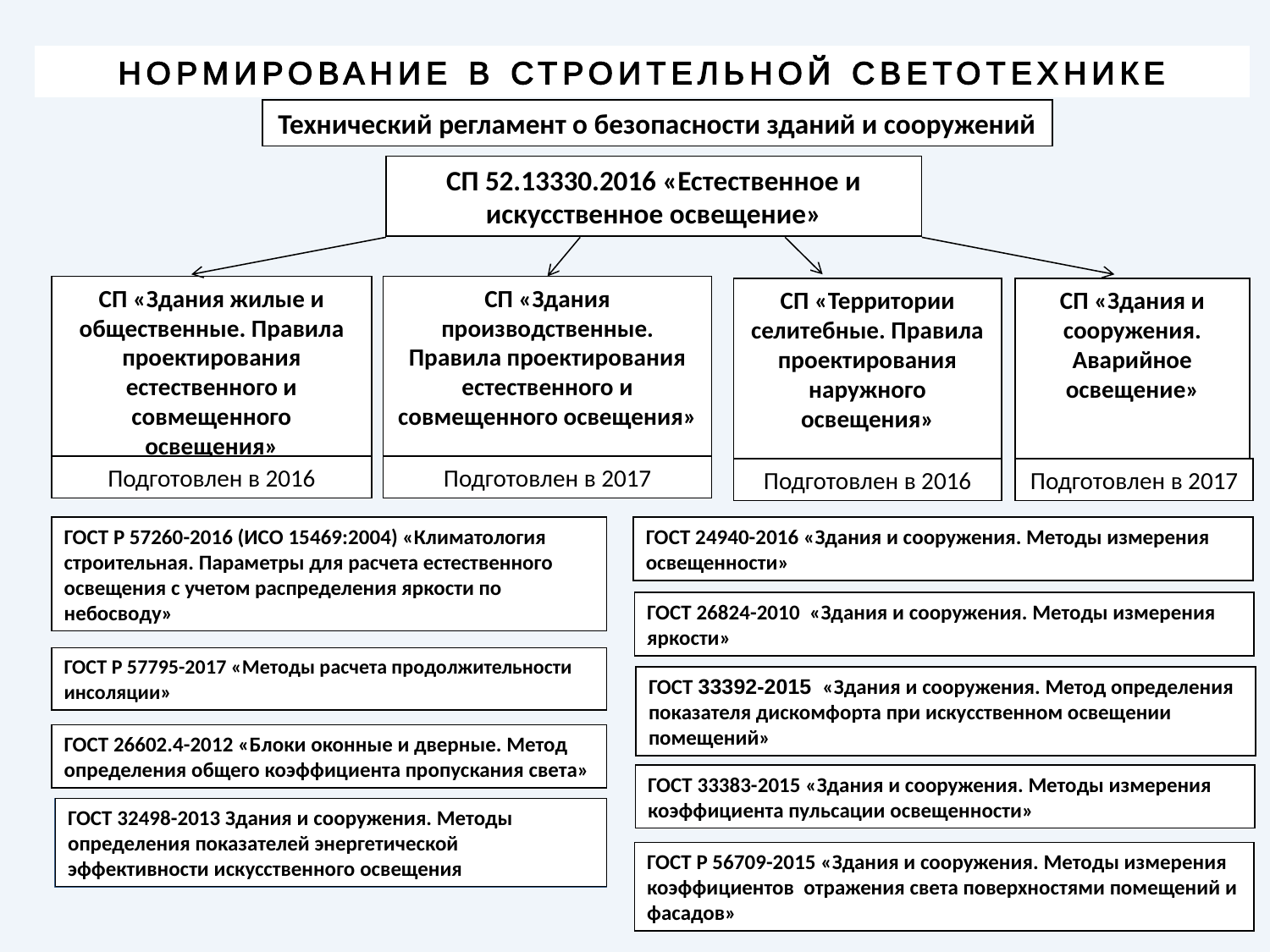

Нормирование в строительной светотехнике
Технический регламент о безопасности зданий и сооружений
СП 52.13330.2016 «Естественное и искусственное освещение»
СП «Здания жилые и общественные. Правила проектирования естественного и совмещенного освещения»
СП «Здания производственные. Правила проектирования естественного и совмещенного освещения»

СП «Территории селитебные. Правила проектирования наружного освещения»

СП «Здания и сооружения. Аварийное освещение»

Подготовлен в 2017
Подготовлен в 2016
Подготовлен в 2016
Подготовлен в 2017
ГОСТ Р 57260-2016 (ИСО 15469:2004) «Климатология строительная. Параметры для расчета естественного освещения с учетом распределения яркости по небосводу»
ГОСТ 24940-2016 «Здания и сооружения. Методы измерения освещенности»
ГОСТ 26824-2010  «Здания и сооружения. Методы измерения яркости»
ГОСТ Р 57795-2017 «Методы расчета продолжительности инсоляции»
ГОСТ 33392-2015  «Здания и сооружения. Метод определения показателя дискомфорта при искусственном освещении помещений»
ГОСТ 26602.4-2012 «Блоки оконные и дверные. Метод определения общего коэффициента пропускания света»
ГОСТ 33383-2015 «Здания и сооружения. Методы измерения коэффициента пульсации освещенности»

ГОСТ 32498-2013 Здания и сооружения. Методы определения показателей энергетической эффективности искусственного освещения
ГОСТ Р 56709-2015 «Здания и сооружения. Методы измерения коэффициентов  отражения света поверхностями помещений и фасадов»